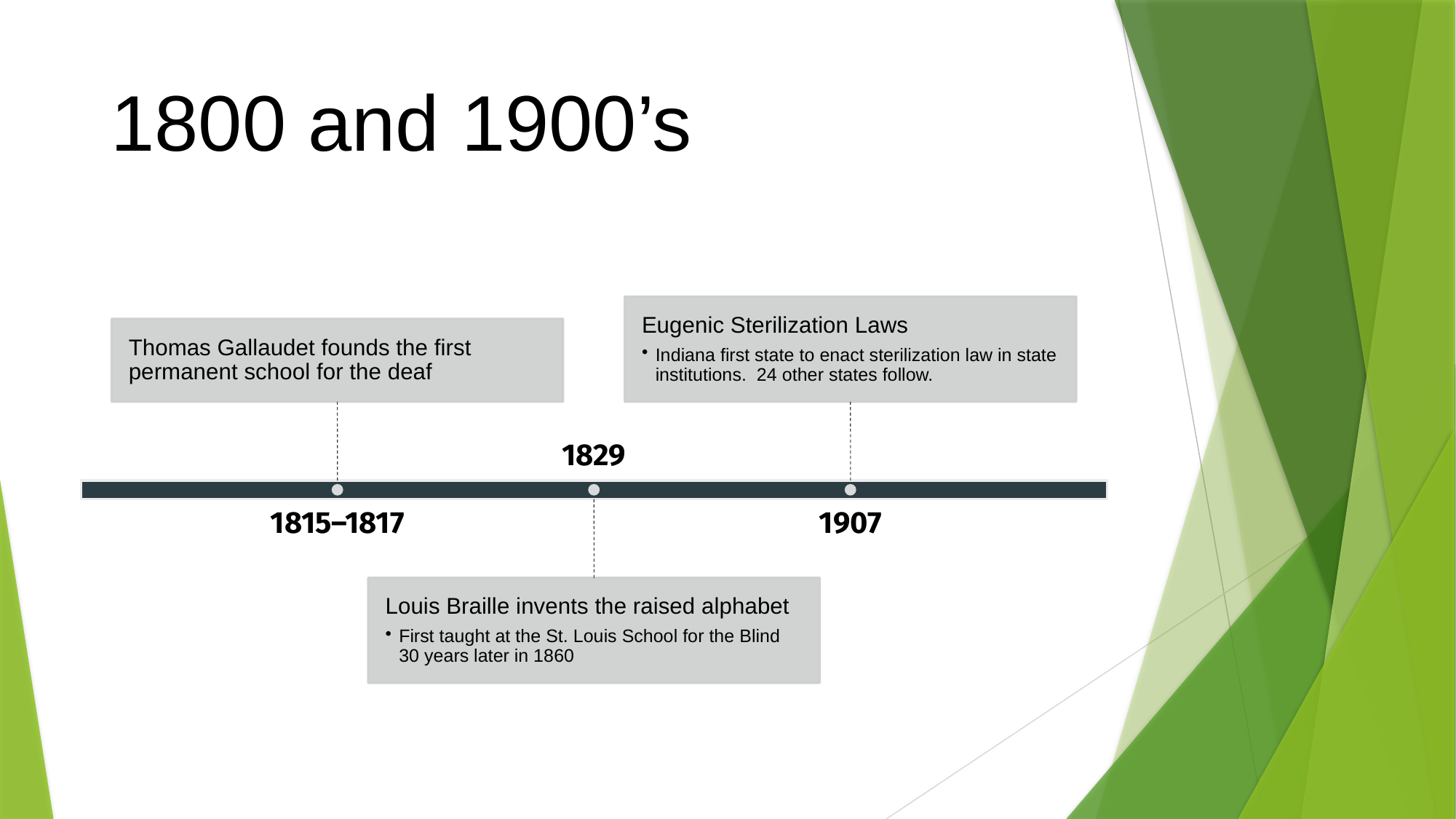

# 1800 and 1900’s
1815–1817
Thomas Gallaudet founds the first permanent school for the deaf
1829
Louis Braille invents the raised alphabet
First taught at the St. Louis School for the Blind 30 years later in 1860
1907
Eugenic Sterilization Laws
Indiana first state to enact sterilization law in state institutions.  24 other states follow.